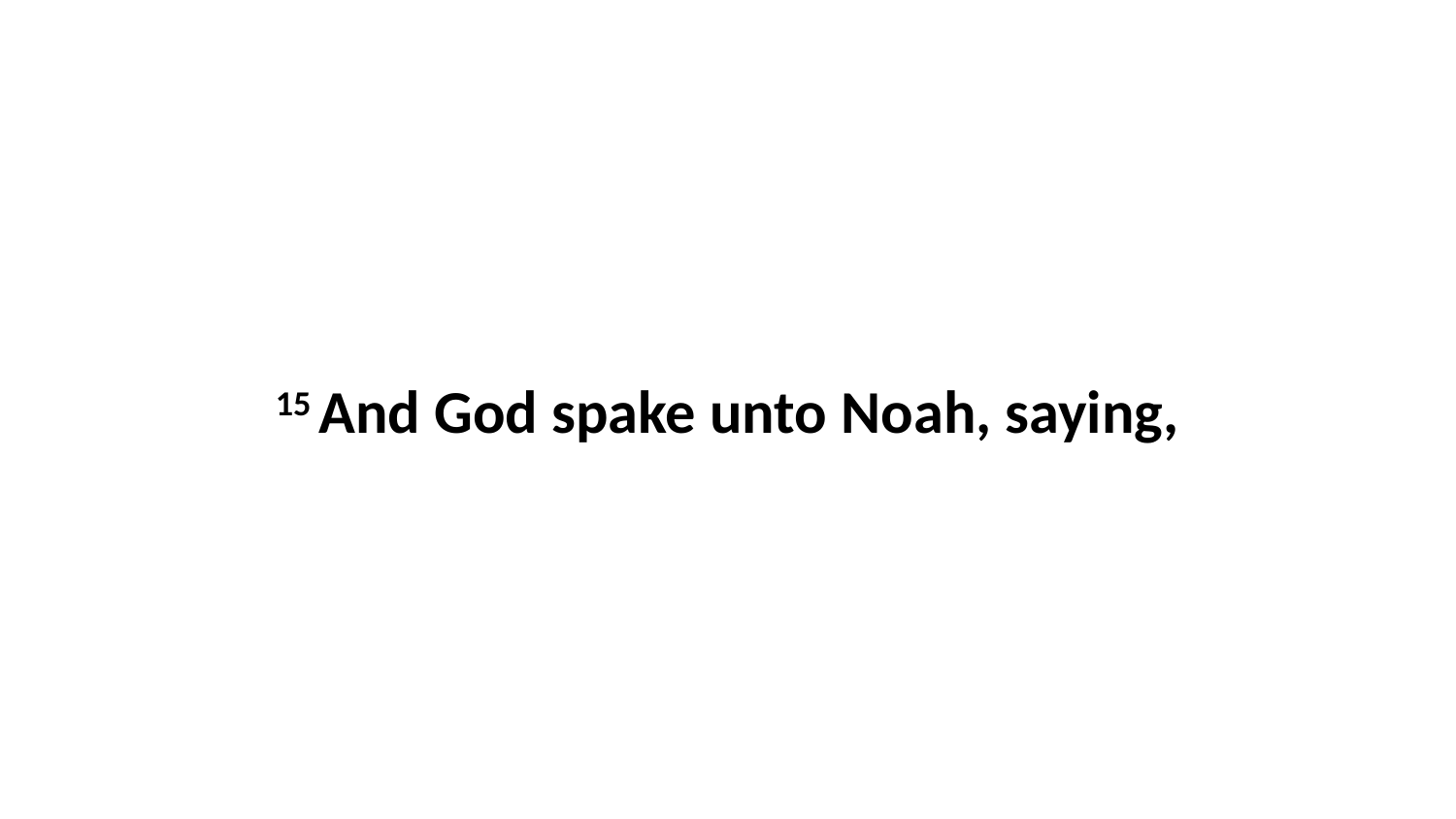

15 And God spake unto Noah, saying,